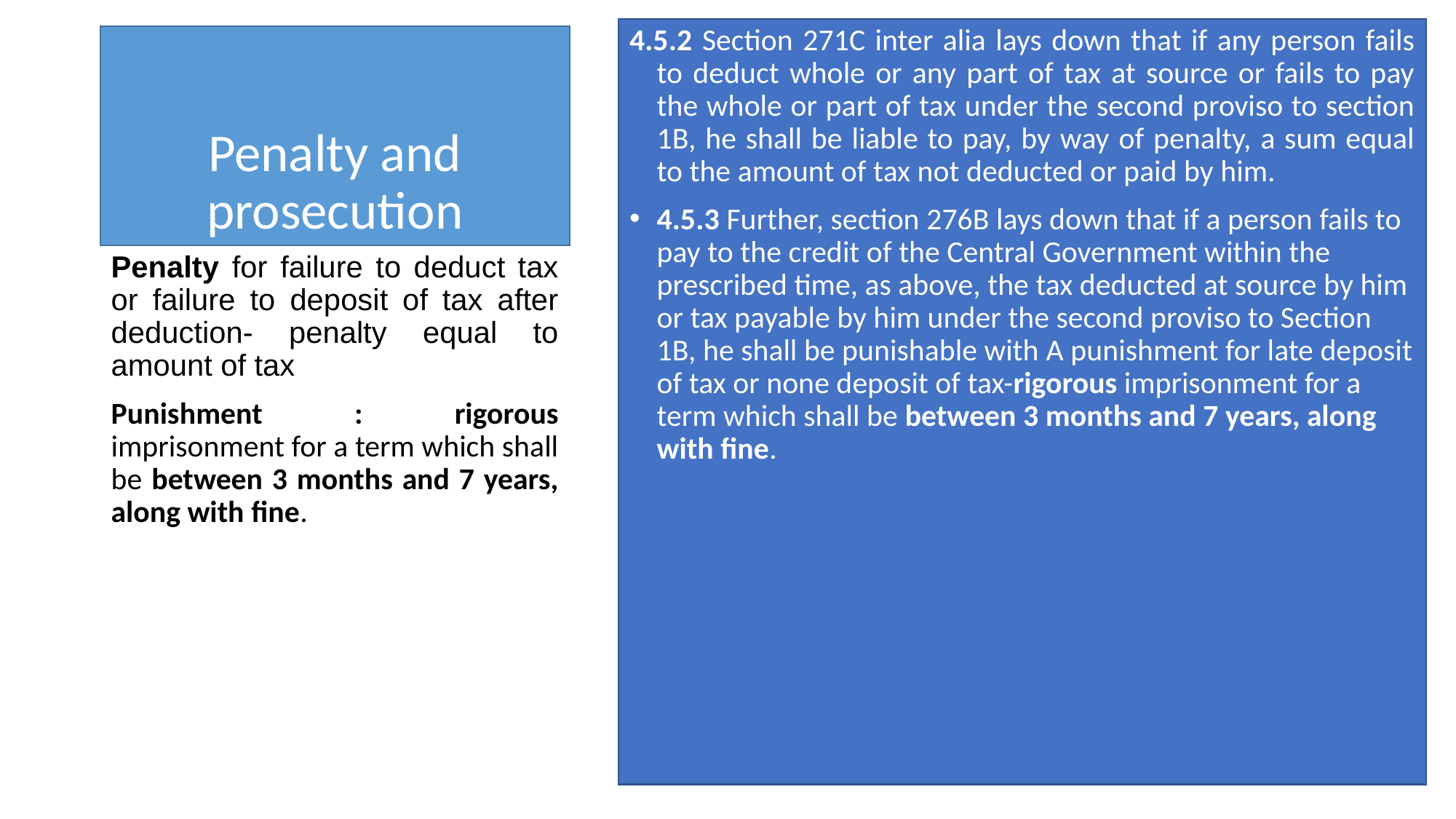

4.5.2 Section 271C inter alia lays down that if any person fails to deduct whole or any part of tax at source or fails to pay the whole or part of tax under the second proviso to section 1B, he shall be liable to pay, by way of penalty, a sum equal to the amount of tax not deducted or paid by him.
4.5.3 Further, section 276B lays down that if a person fails to pay to the credit of the Central Government within the prescribed time, as above, the tax deducted at source by him or tax payable by him under the second proviso to Section 1B, he shall be punishable with A punishment for late deposit of tax or none deposit of tax-rigorous imprisonment for a term which shall be between 3 months and 7 years, along with fine.

# Penalty and prosecution
Penalty for failure to deduct tax or failure to deposit of tax after deduction- penalty equal to amount of tax
Punishment : rigorous imprisonment for a term which shall be between 3 months and 7 years, along with fine.